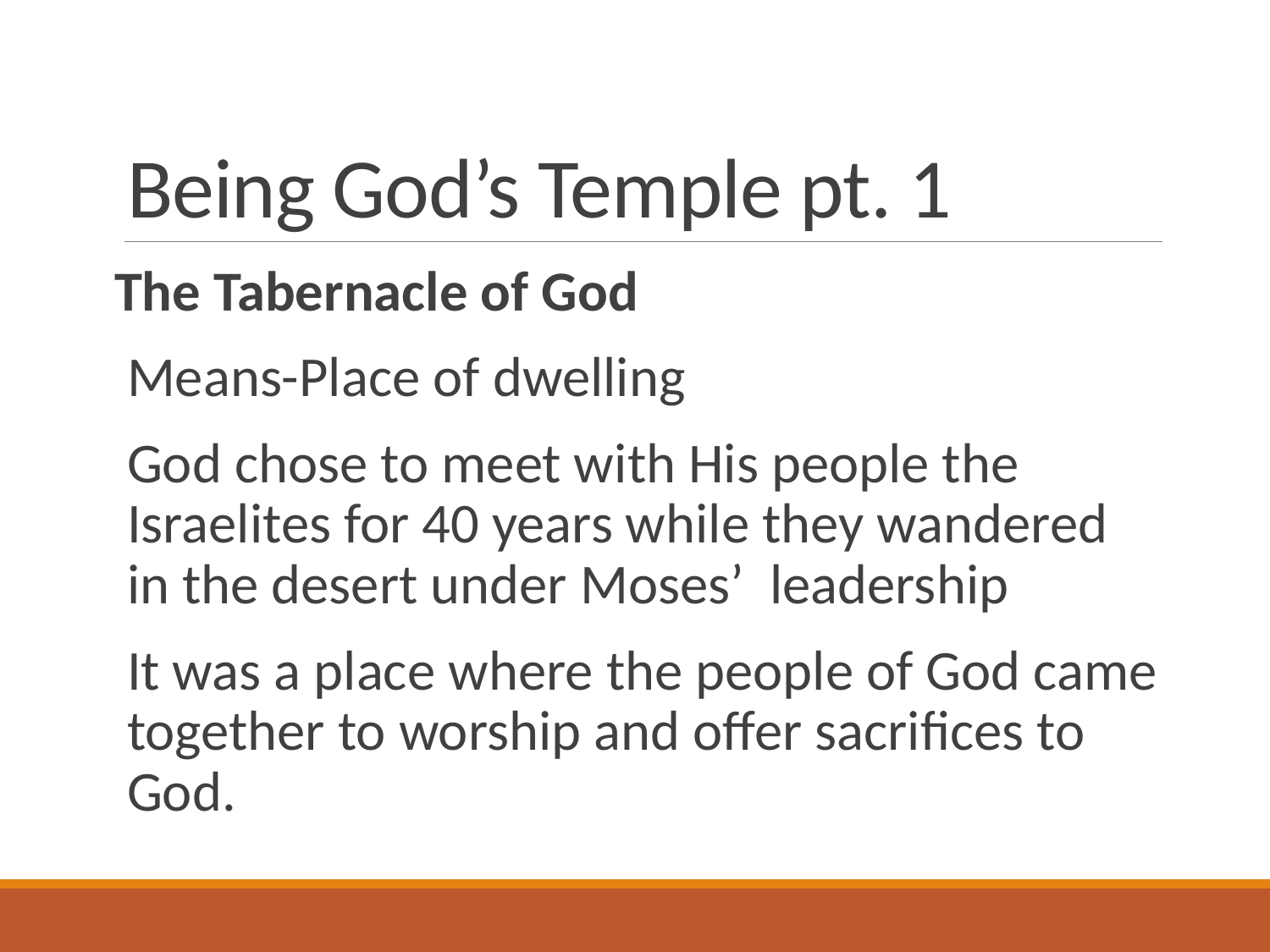

# Being God’s Temple pt. 1
The Tabernacle of God
Means-Place of dwelling
God chose to meet with His people the Israelites for 40 years while they wandered in the desert under Moses’  leadership
It was a place where the people of God came together to worship and offer sacrifices to God.